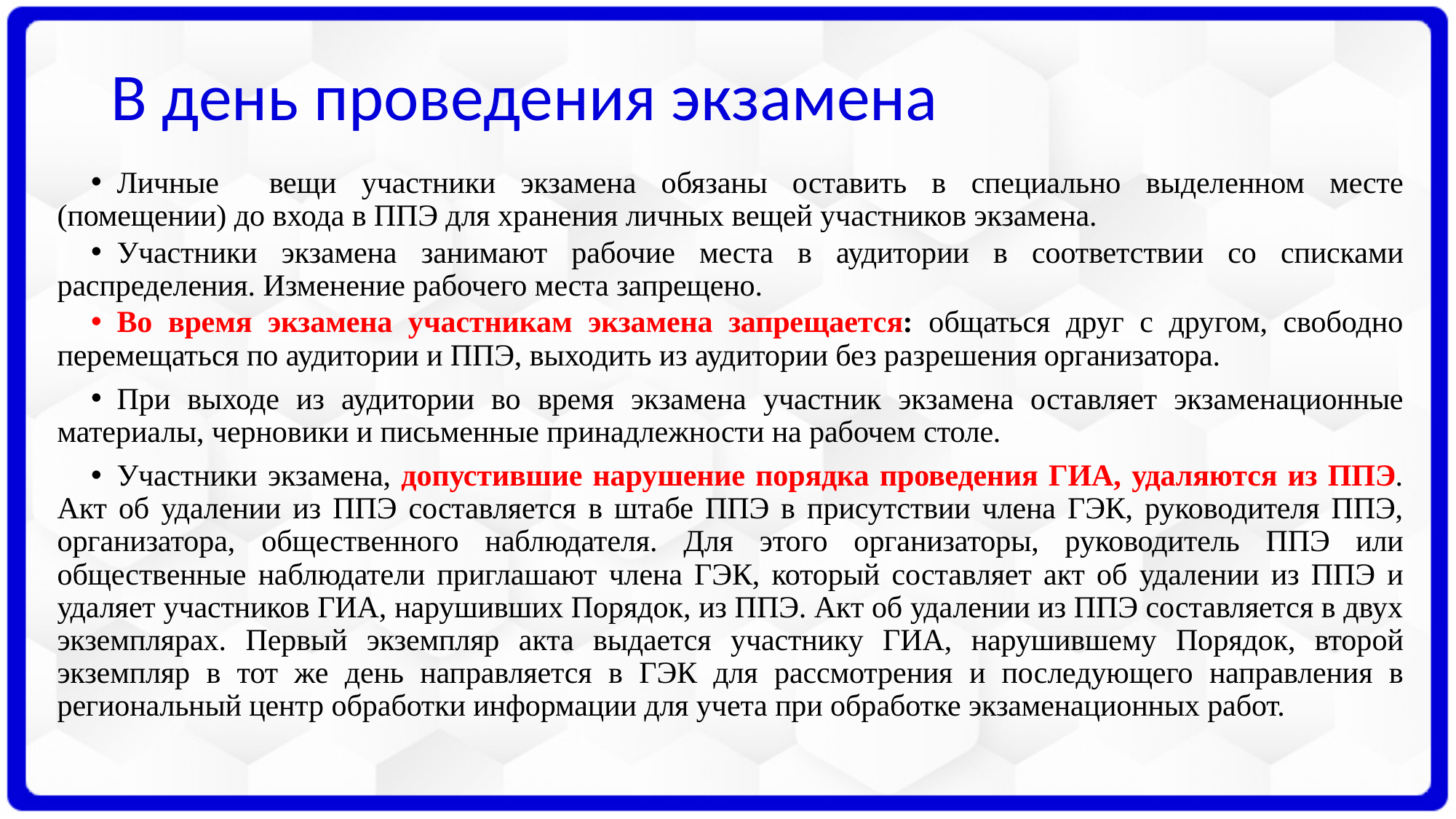

# В день проведения экзамена
Личные  вещи участники экзамена обязаны оставить в специально выделенном месте (помещении) до входа в ППЭ для хранения личных вещей участников экзамена.
Участники экзамена занимают рабочие места в аудитории в соответствии со списками распределения. Изменение рабочего места запрещено.
Во время экзамена участникам экзамена запрещается: общаться друг с другом, свободно перемещаться по аудитории и ППЭ, выходить из аудитории без разрешения организатора.
При выходе из аудитории во время экзамена участник экзамена оставляет экзаменационные материалы, черновики и письменные принадлежности на рабочем столе.
Участники экзамена, допустившие нарушение порядка проведения ГИА, удаляются из ППЭ. Акт об удалении из ППЭ составляется в штабе ППЭ в присутствии члена ГЭК, руководителя ППЭ, организатора, общественного наблюдателя. Для этого организаторы, руководитель ППЭ или общественные наблюдатели приглашают члена ГЭК, который составляет акт об удалении из ППЭ и удаляет участников ГИА, нарушивших Порядок, из ППЭ. Акт об удалении из ППЭ составляется в двух экземплярах. Первый экземпляр акта выдается участнику ГИА, нарушившему Порядок, второй экземпляр в тот же день направляется в ГЭК для рассмотрения и последующего направления в региональный центр обработки информации для учета при обработке экзаменационных работ.